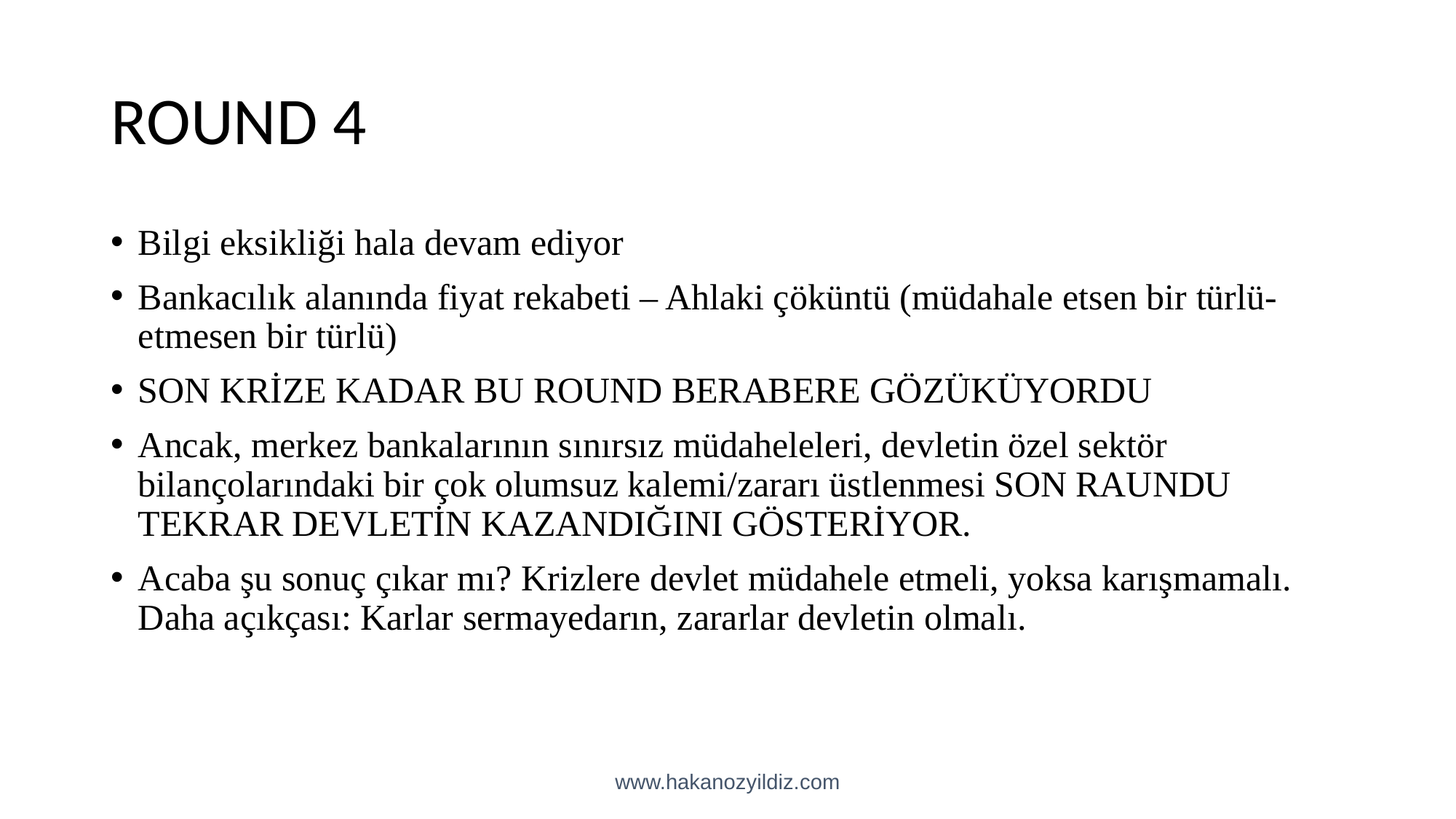

# ROUND 4
Bilgi eksikliği hala devam ediyor
Bankacılık alanında fiyat rekabeti – Ahlaki çöküntü (müdahale etsen bir türlü-etmesen bir türlü)
SON KRİZE KADAR BU ROUND BERABERE GÖZÜKÜYORDU
Ancak, merkez bankalarının sınırsız müdaheleleri, devletin özel sektör bilançolarındaki bir çok olumsuz kalemi/zararı üstlenmesi SON RAUNDU TEKRAR DEVLETİN KAZANDIĞINI GÖSTERİYOR.
Acaba şu sonuç çıkar mı? Krizlere devlet müdahele etmeli, yoksa karışmamalı. Daha açıkçası: Karlar sermayedarın, zararlar devletin olmalı.
www.hakanozyildiz.com
13